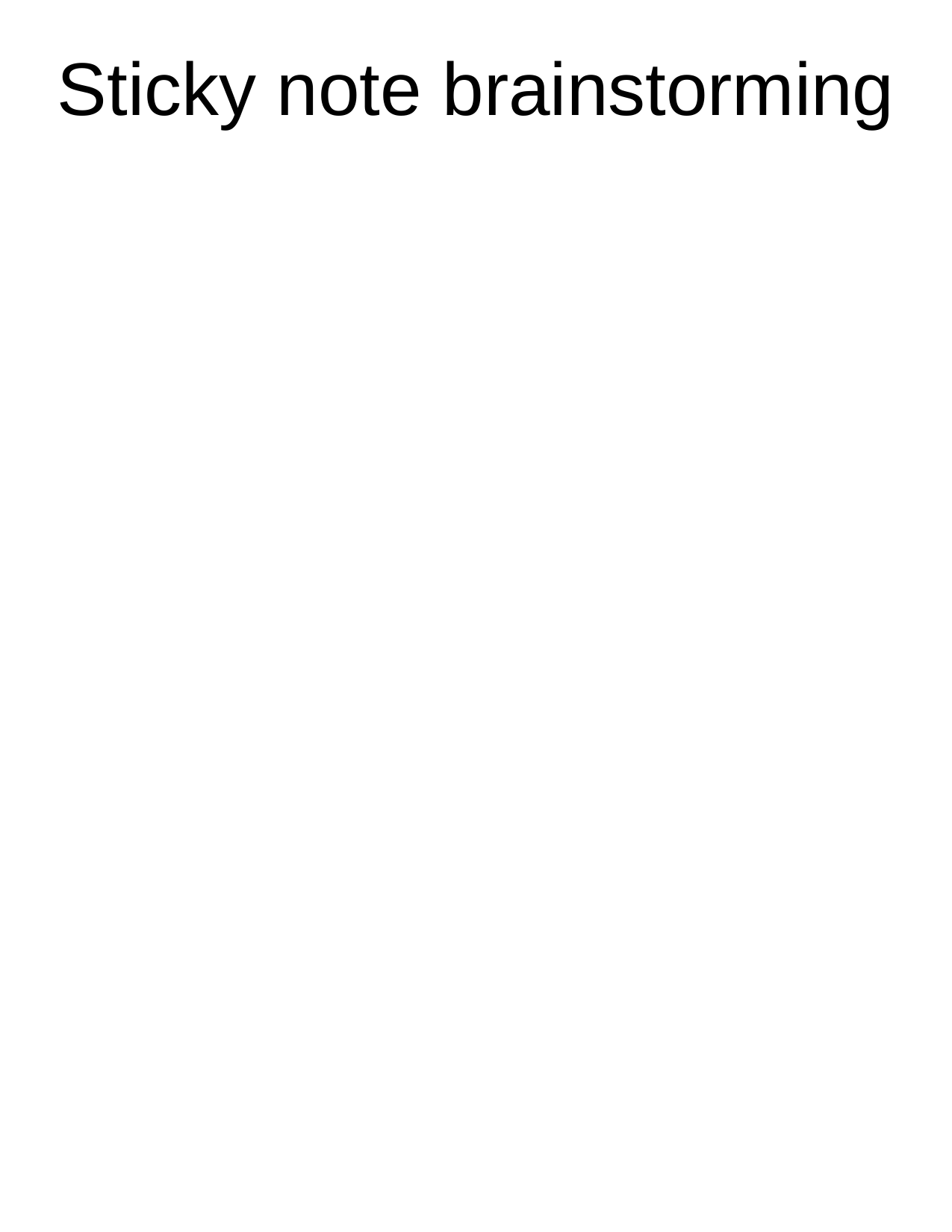

Sticky note brainstorming

Use the sticky note shapes on the left to get your ideas out and organize them. Click a sticky note and use the Ctrl + D keyboard shortcut to duplicate it. Move it on the page. Double click it to start typing. Use the arrow shapes to show flow or process (if that’s helpful) … Ctrl + D to duplicate them, too.